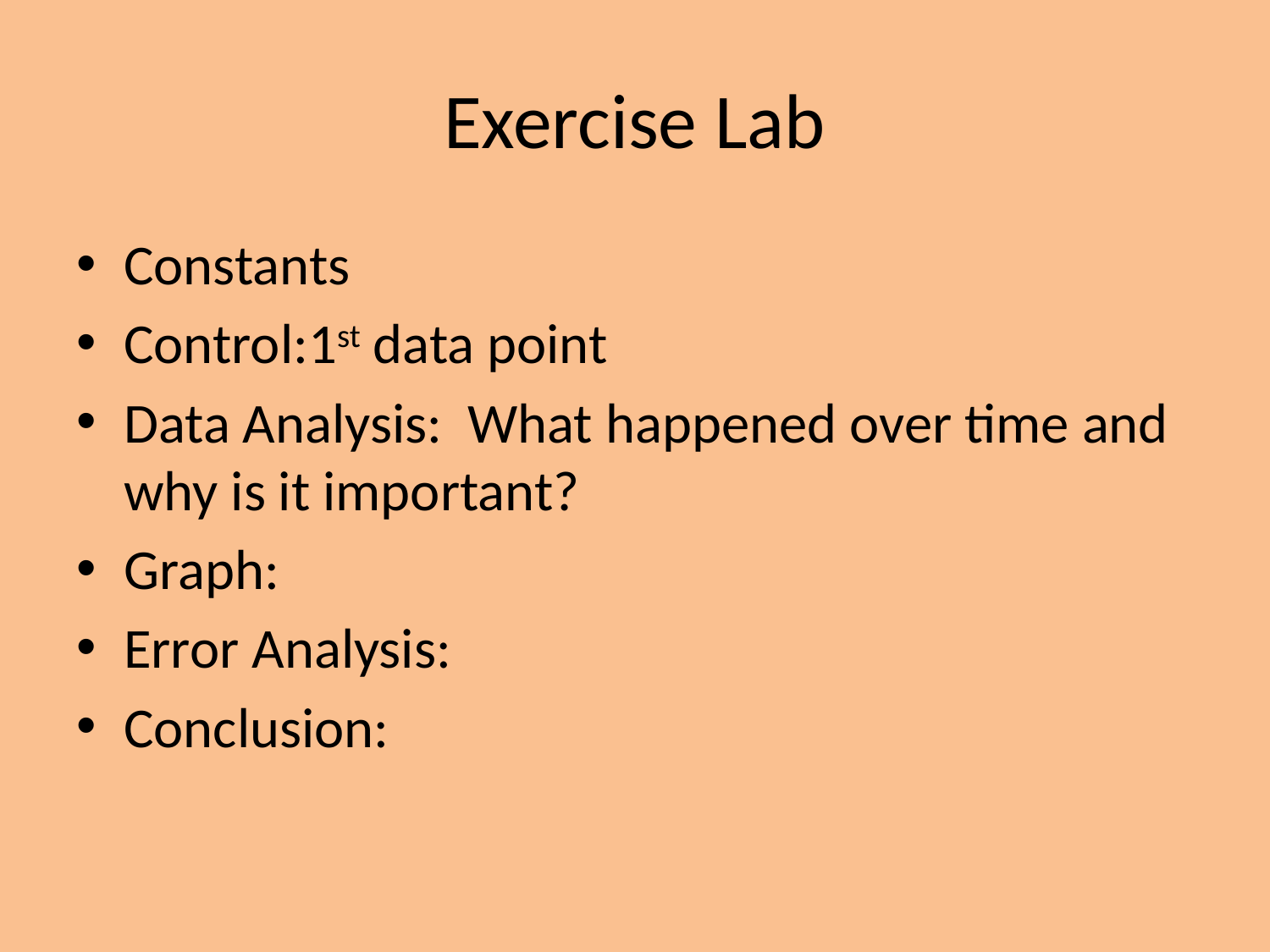

# Exercise Lab
Constants
Control:1st data point
Data Analysis:  What happened over time and why is it important?
Graph:
Error Analysis:
Conclusion: